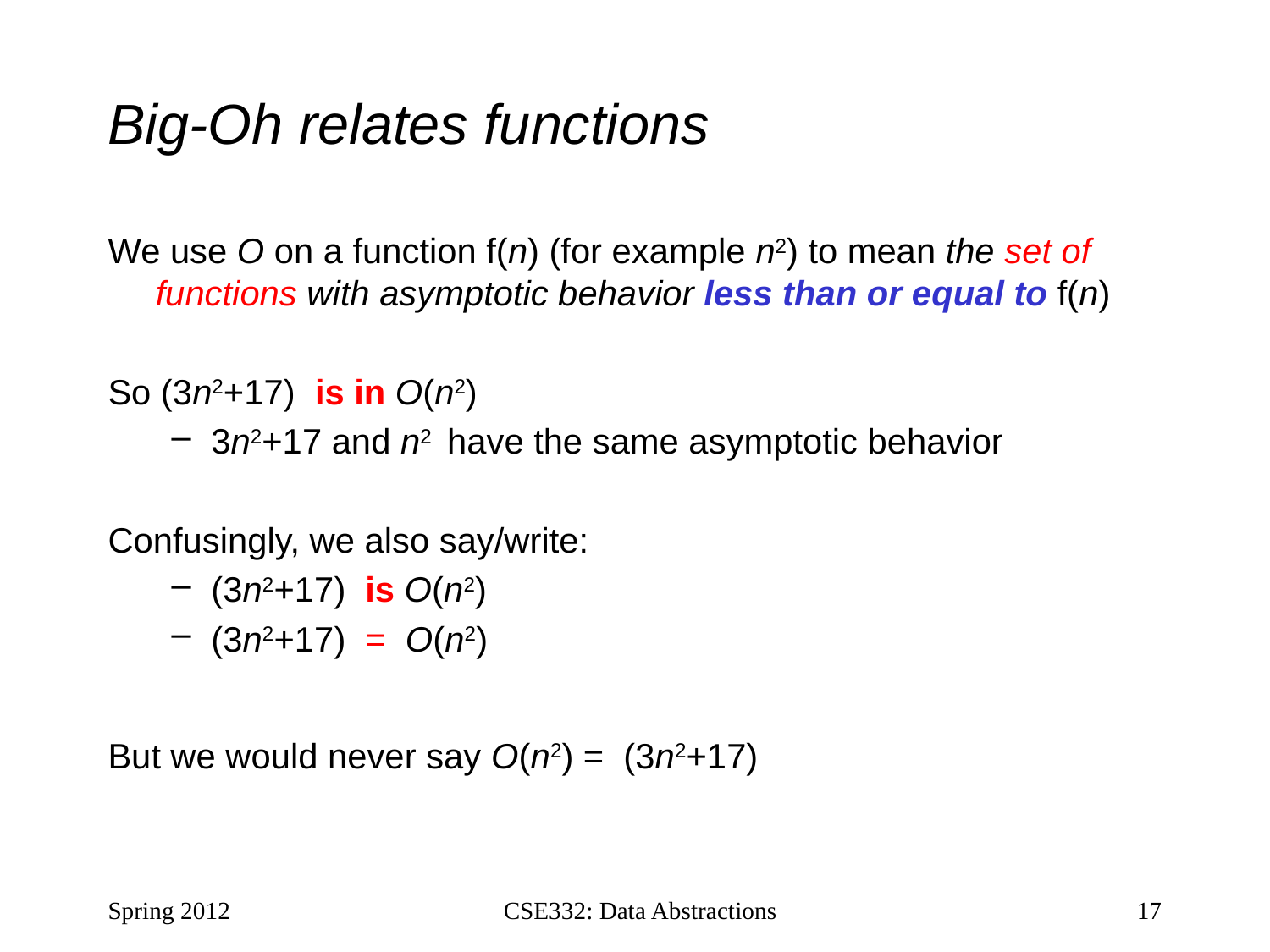

# Big-Oh relates functions
We use O on a function f(n) (for example n2) to mean the set of functions with asymptotic behavior less than or equal to f(n)

So (3n2+17)  is in O(n2)
3n2+17 and n2  have the same asymptotic behavior

Confusingly, we also say/write:
(3n2+17)  is O(n2)
(3n2+17)  =  O(n2)

But we would never say O(n2) =  (3n2+17)

Spring 2012
CSE332: Data Abstractions
17